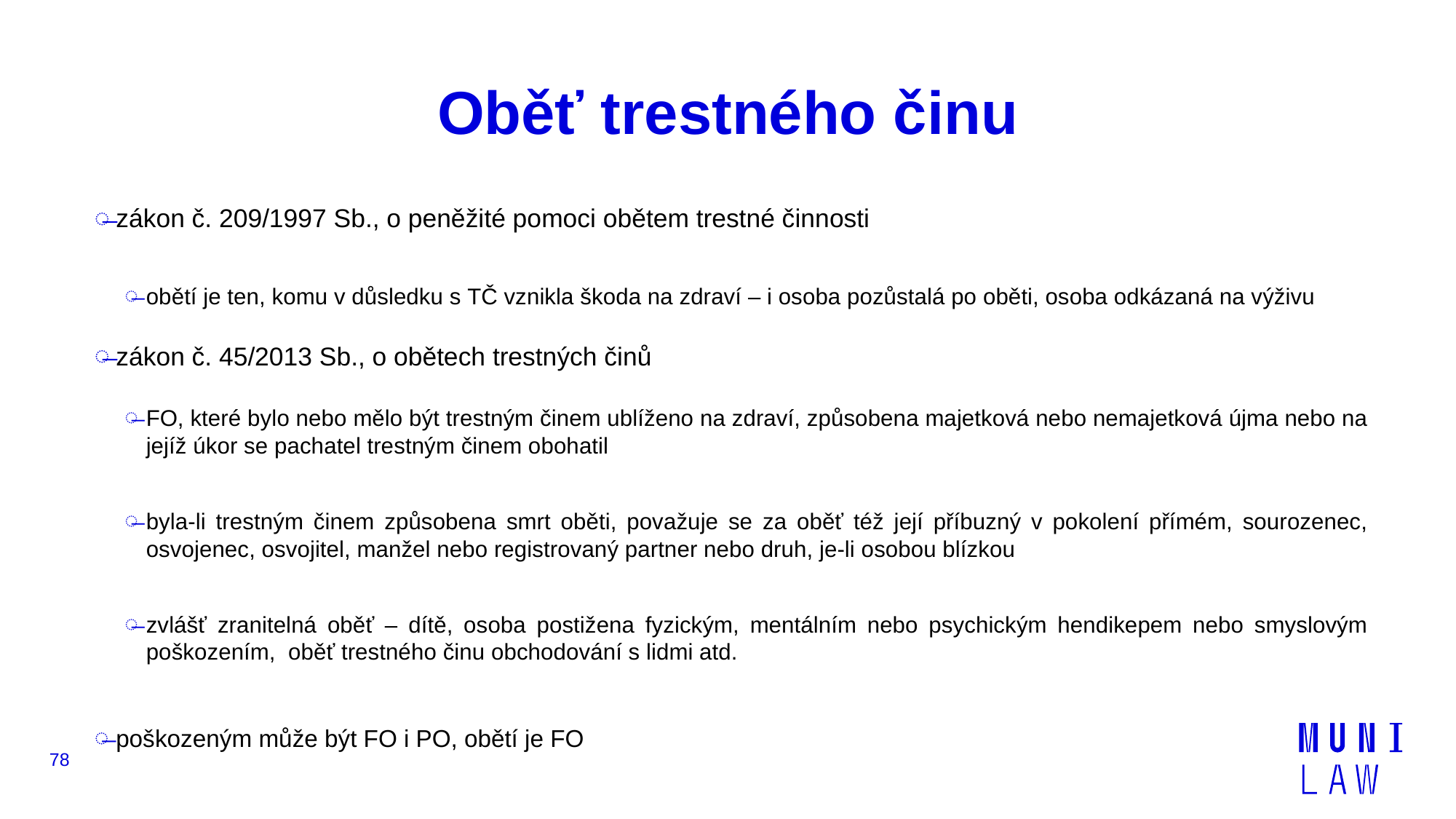

# Oběť trestného činu
zákon č. 209/1997 Sb., o peněžité pomoci obětem trestné činnosti

obětí je ten, komu v důsledku s TČ vznikla škoda na zdraví – i osoba pozůstalá po oběti, osoba odkázaná na výživu

zákon č. 45/2013 Sb., o obětech trestných činů

FO, které bylo nebo mělo být trestným činem ublíženo na zdraví, způsobena majetková nebo nemajetková újma nebo na jejíž úkor se pachatel trestným činem obohatil

byla-li trestným činem způsobena smrt oběti, považuje se za oběť též její příbuzný v pokolení přímém, sourozenec, osvojenec, osvojitel, manžel nebo registrovaný partner nebo druh, je-li osobou blízkou

zvlášť zranitelná oběť – dítě, osoba postižena fyzickým, mentálním nebo psychickým hendikepem nebo smyslovým poškozením,  oběť trestného činu obchodování s lidmi atd.

poškozeným může být FO i PO, obětí je FO
78